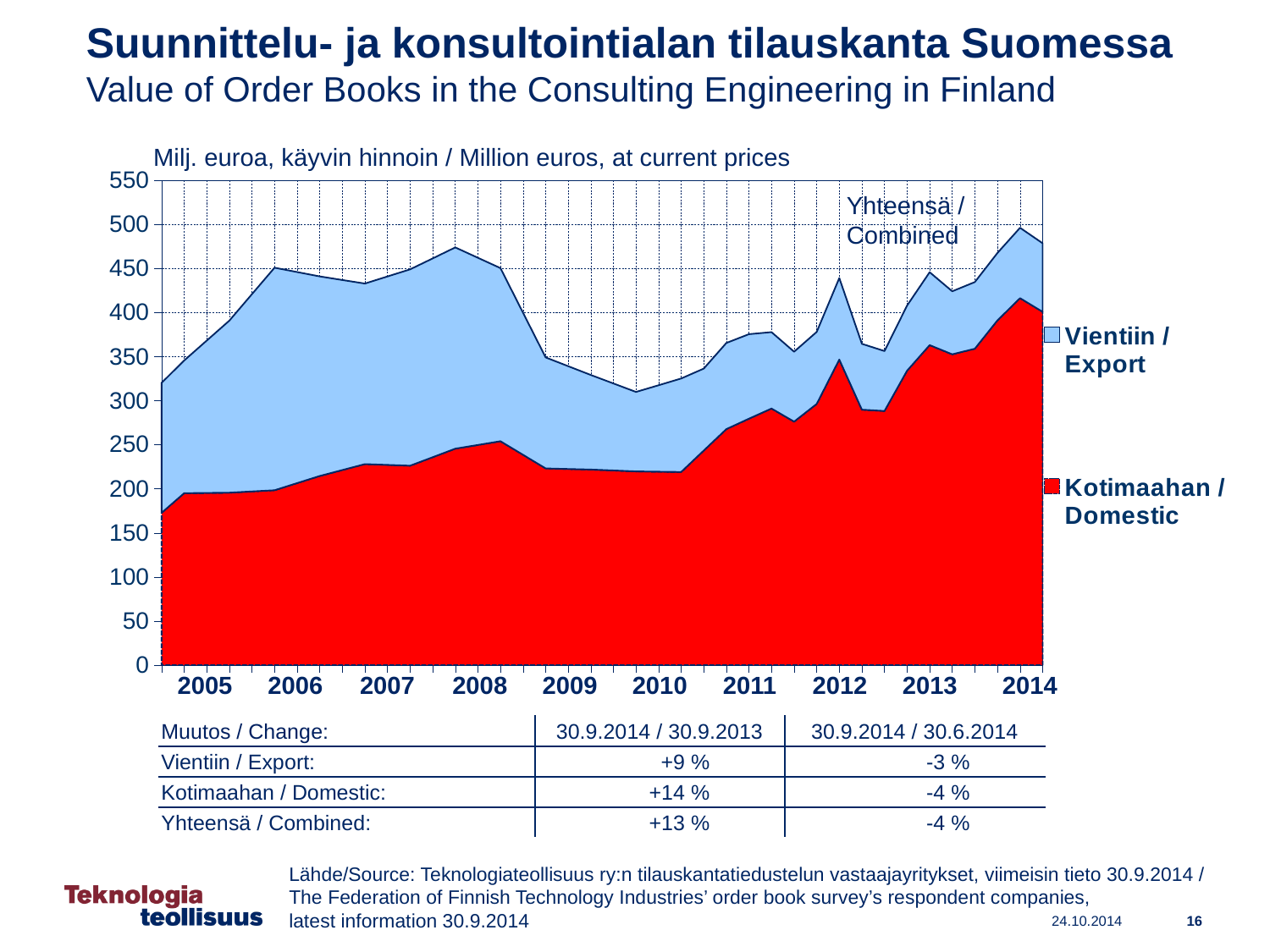

Suunnittelu- ja konsultointialan tilauskanta Suomessa
Value of Order Books in the Consulting Engineering in Finland
Milj. euroa, käyvin hinnoin / Million euros, at current prices

### Chart

| Category | Kotimaahan / Domestic  | Vientiin / Export |
|---|---|---|
| 2004,IV | 172.81866403122558 | 147.584222776898 |
| 2005,I | 195.13833459134477 | 150.61436135015694 |
|  | 195.41008894893037 | 172.9784742241327 |
|  | 195.681843306516 | 195.34258709810842 |
|  | 197.08043516412232 | 223.9612827163962 |
| 2006,I | 198.47902702172863 | 252.57997833468394 |
|  | 206.56764847342583 | 239.56074820910982 |
|  | 214.65626992512304 | 226.54151808353572 |
|  | 221.40050392389313 | 215.73232434092785 |
| 2007,I | 228.14473792266318 | 204.92313059832 |
|  | 227.2199246857546 | 213.89956844120766 |
|  | 226.295111448846 | 222.87600628409527 |
|  | 235.97570537677984 | 225.6594043473073 |
| 2008,I | 245.65629930471366 | 228.4428024105193 |
|  | 249.870954768158 | 212.48590218244127 |
|  | 254.08561023160232 | 196.5290019543632 |
|  | 238.65485770163392 | 161.28283526918145 |
| 2009,I | 223.2241051716655 | 126.03666858399968 |
|  | 222.5868431619285 | 116.70784113342862 |
|  | 221.94958115219148 | 107.37901368285755 |
|  | 220.8974162310875 | 98.79324149745412 |
| 2010,I | 219.84525130998347 | 90.2074693120507 |
|  | 219.510581223298 | 98.16857504427573 |
|  | 219.17591113661257 | 106.12968077650078 |
|  | 243.4825196816629 | 93.05450410483589 |
| 2011,I | 267.8307716498292 | 97.81889471500348 |
|  | 279.7492409882466 | 95.8625168207034 |
|  | 291.2749097169623 | 86.70764646432623 |
|  | 276.39076183042556 | 79.34616727950494 |
| 2012,I | 296.45673113931446 | 81.71068306443419 |
|  | 346.85437543299787 | 92.4964932289395 |
|  | 289.9702578619862 | 74.70016793169154 |
|  | 288.4624125211039 | 68.02197291859831 |
| 2013,I | 334.12601242319465 | 73.97389554897565 |
|  | 363.1949755040126 | 82.75459695063905 |
|  | 352.8075992045978 | 71.47514538626696 |
|  | 359.12285523036013 | 75.67788393497945 |
| 2014,I | 391.3002630590004 | 76.51790844665773 |
Yhteensä /
Combined
| 2005 | 2006 | 2007 | 2008 | 2009 | 2010 | 2011 | 2012 | 2013 | 2014 |
| --- | --- | --- | --- | --- | --- | --- | --- | --- | --- |
| Muutos / Change: | 30.9.2014 / 30.9.2013 | 30.9.2014 / 30.6.2014 |
| --- | --- | --- |
| Vientiin / Export: | +9 % | -3 % |
| Kotimaahan / Domestic: | +14 % | -4 % |
| Yhteensä / Combined: | +13 % | -4 % |
Lähde/Source: Teknologiateollisuus ry:n tilauskantatiedustelun vastaajayritykset, viimeisin tieto 30.9.2014 /
The Federation of Finnish Technology Industries’ order book survey’s respondent companies,
latest information 30.9.2014

16
24.10.2014